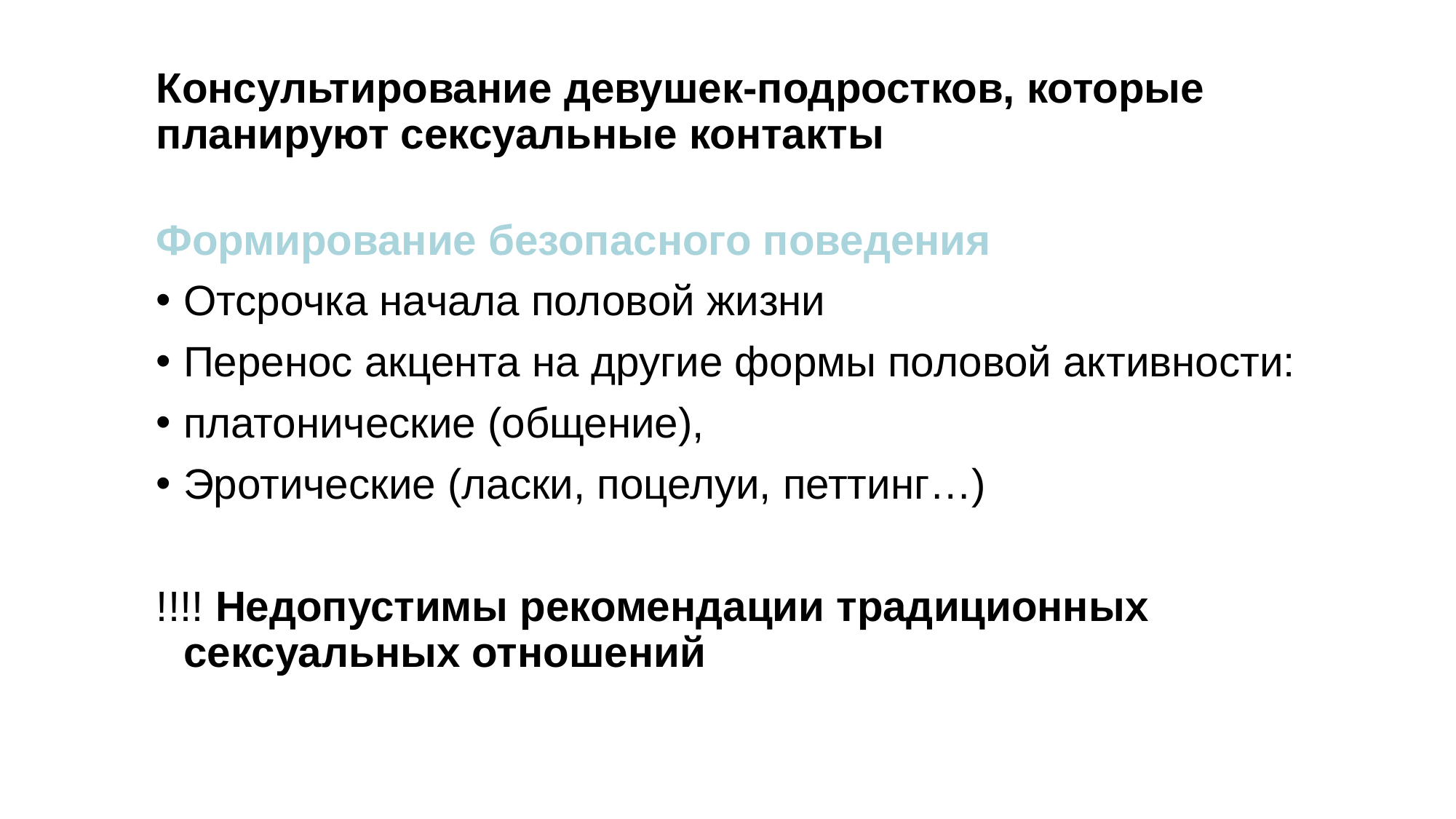

# Консультирование девушек-подростков, которые планируют сексуальные контакты
Формирование безопасного поведения
Отсрочка начала половой жизни
Перенос акцента на другие формы половой активности:
платонические (общение),
Эротические (ласки, поцелуи, петтинг…)

!!!! Недопустимы рекомендации традиционных сексуальных отношений